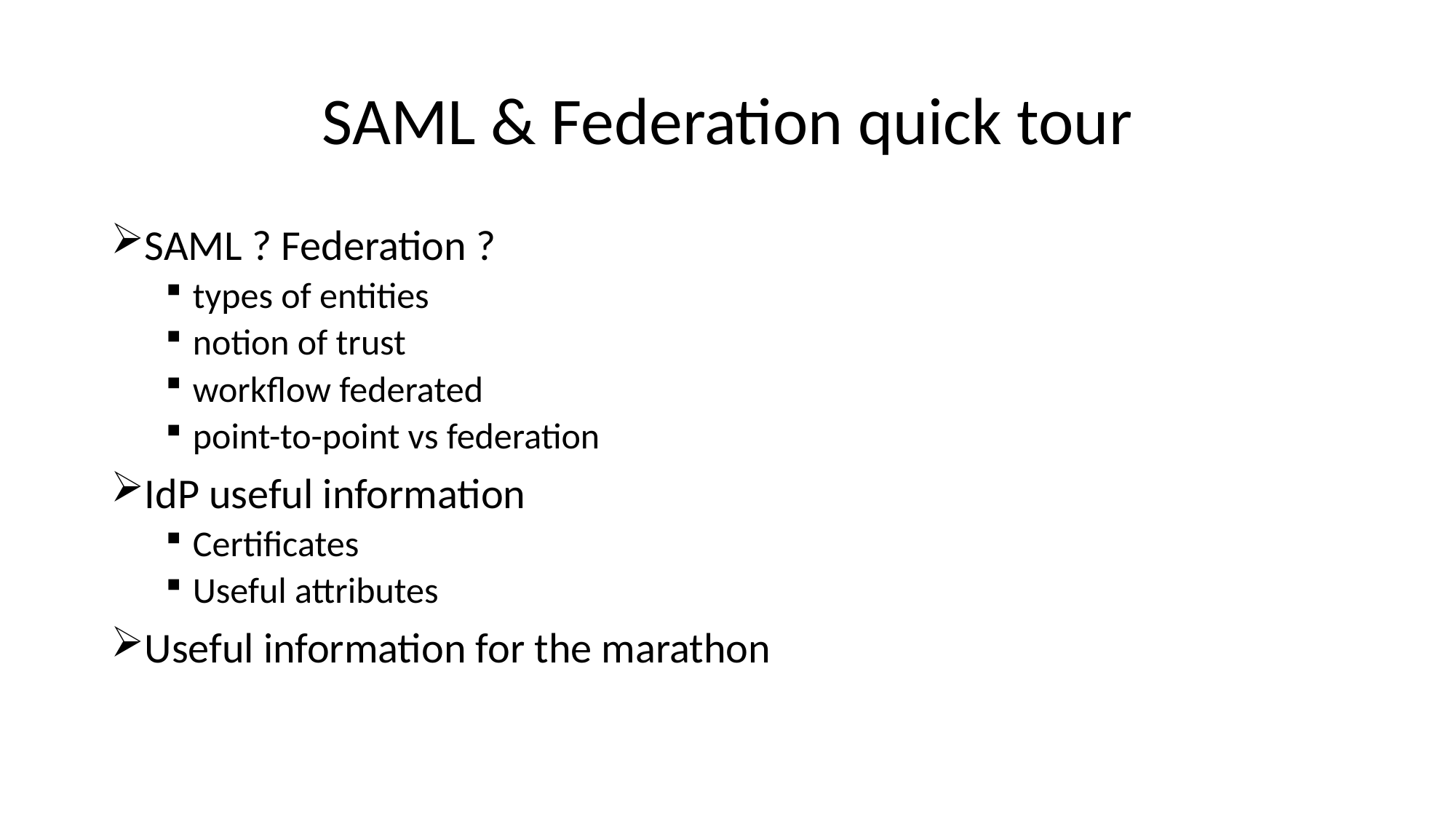

# SAML & Federation quick tour
SAML ? Federation ?
types of entities
notion of trust
workflow federated
point-to-point vs federation
IdP useful information
Certificates
Useful attributes
Useful information for the marathon